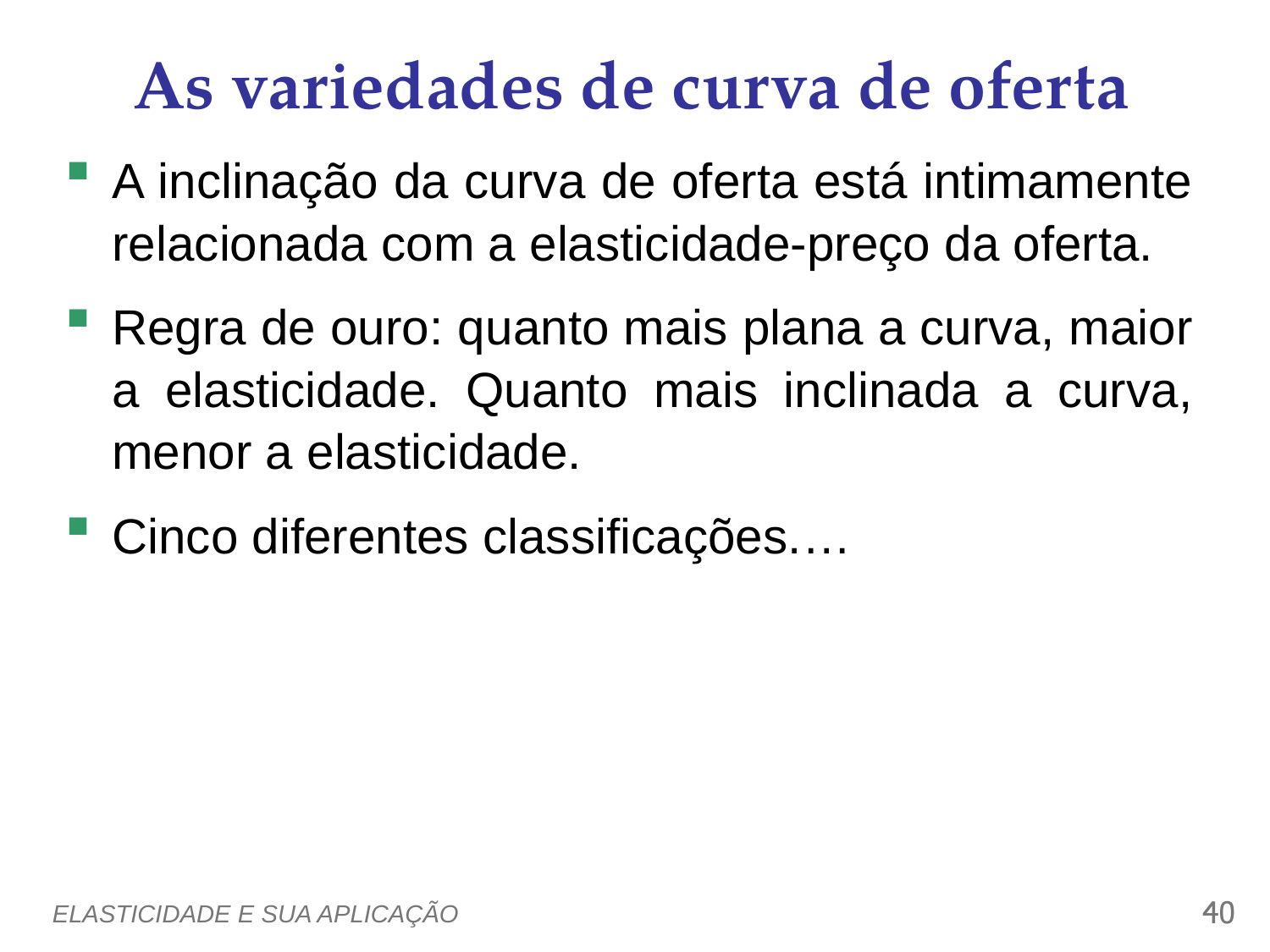

As variedades de curva de oferta
A inclinação da curva de oferta está intimamente relacionada com a elasticidade-preço da oferta.
Regra de ouro: quanto mais plana a curva, maior a elasticidade. Quanto mais inclinada a curva, menor a elasticidade.
Cinco diferentes classificações.…
0
ELASTICIDADE E SUA APLICAÇÃO
40